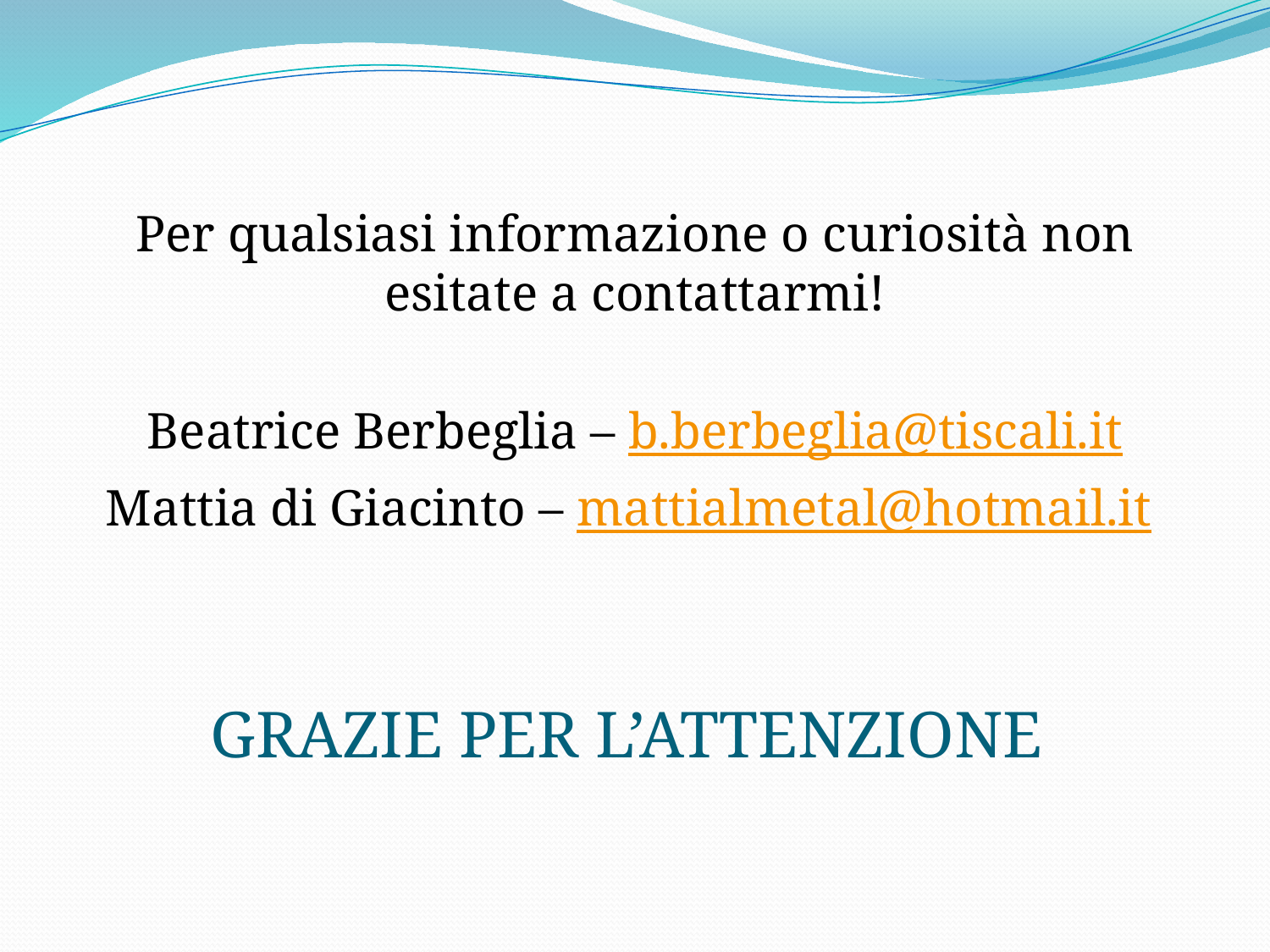

Per qualsiasi informazione o curiosità non esitate a contattarmi!

Beatrice Berbeglia – b.berbeglia@tiscali.it
Mattia di Giacinto – mattialmetal@hotmail.it

GRAZIE PER L’ATTENZIONE